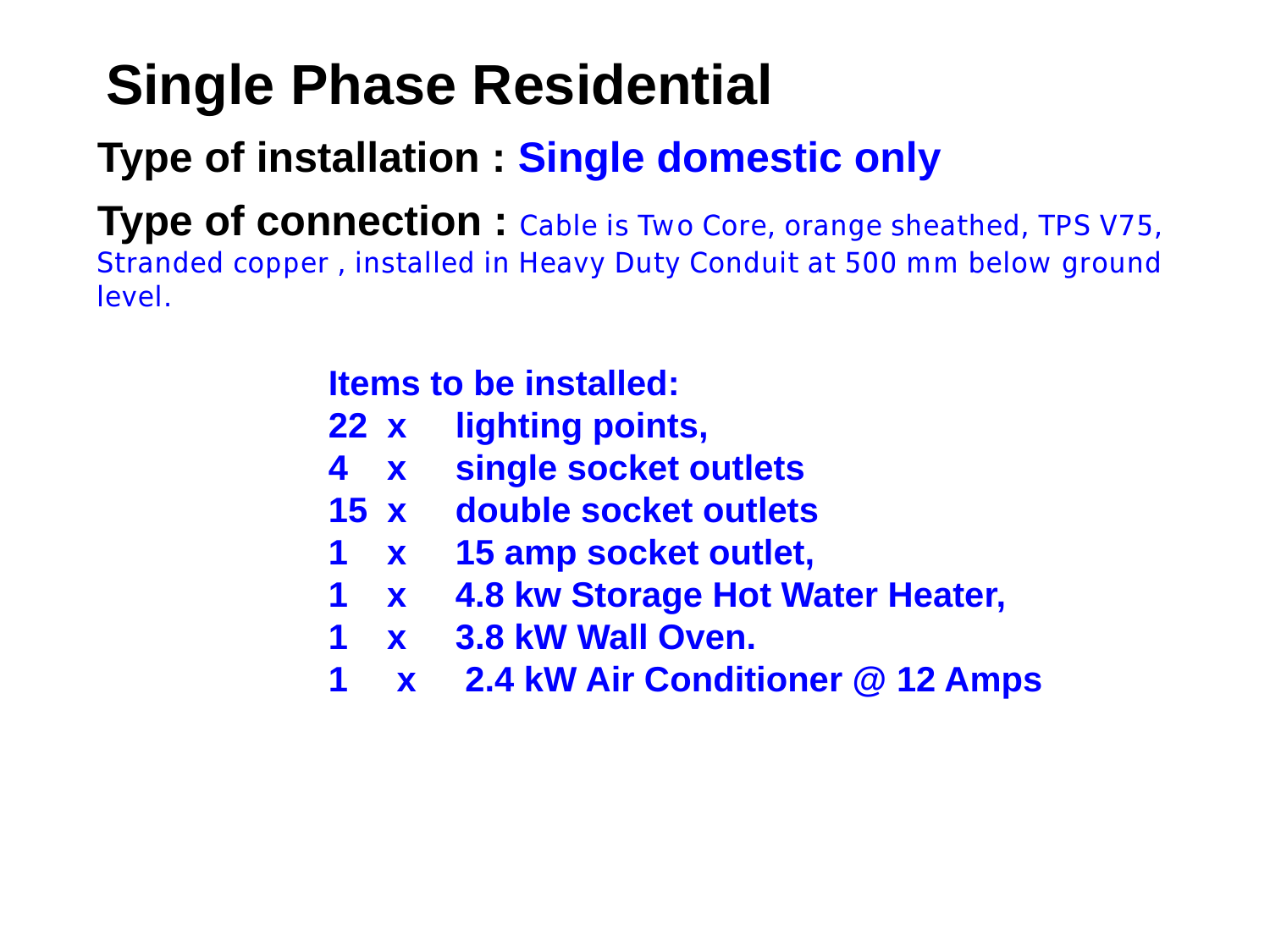

Single Phase Residential
Type of installation : Single domestic only
Type of connection : Cable is Two Core, orange sheathed, TPS V75, Stranded copper , installed in Heavy Duty Conduit at 500 mm below ground level.

Items to be installed:
22  x	lighting points,
4    x	single socket outlets
15  x	double socket outlets
1    x 	15 amp socket outlet,
1    x	4.8 kw Storage Hot Water Heater,
1    x 	3.8 kW Wall Oven.
1     x	 2.4 kW Air Conditioner @ 12 Amps